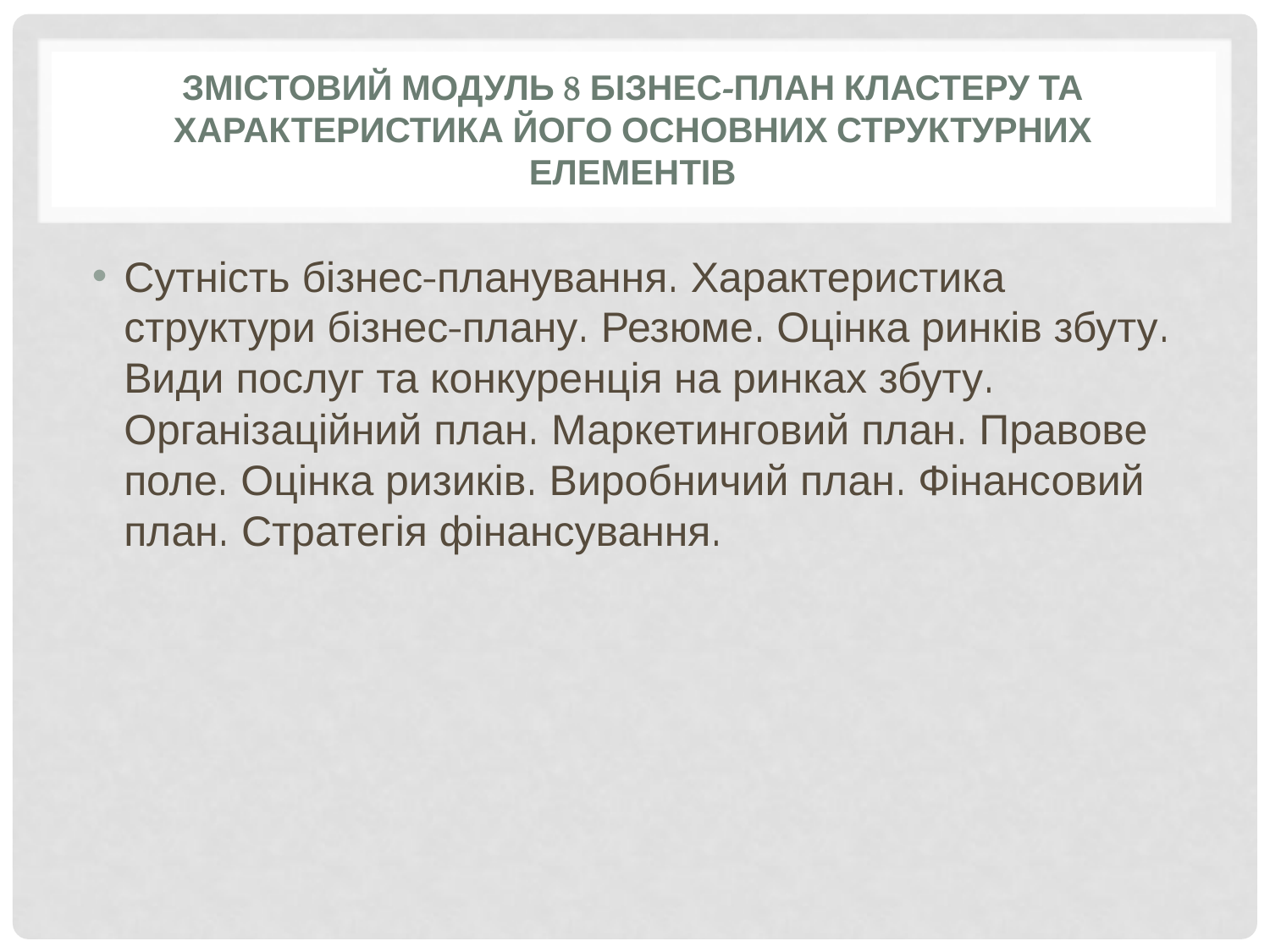

# Змістовий модуль 8 Бізнес-план кластеру та характеристика його основних структурних елементів
Сутність бізнес-планування. Характеристика структури бізнес-плану. Резюме. Оцінка ринків збуту. Види послуг та конкуренція на ринках збуту. Організаційний план. Маркетинговий план. Правове поле. Оцінка ризиків. Виробничий план. Фінансовий план. Стратегія фінансування.